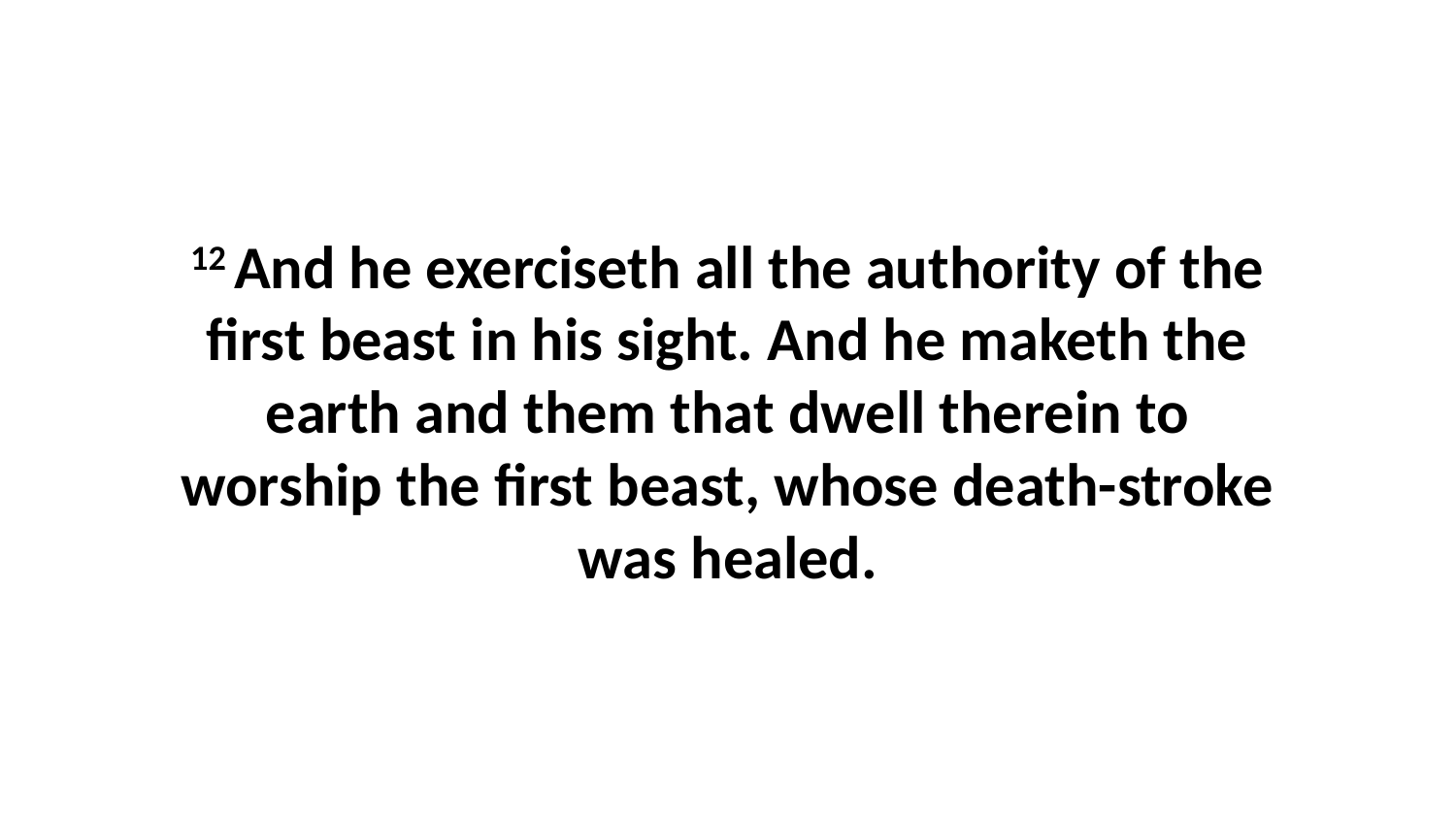

12 And he exerciseth all the authority of the first beast in his sight. And he maketh the earth and them that dwell therein to worship the first beast, whose death-stroke was healed.